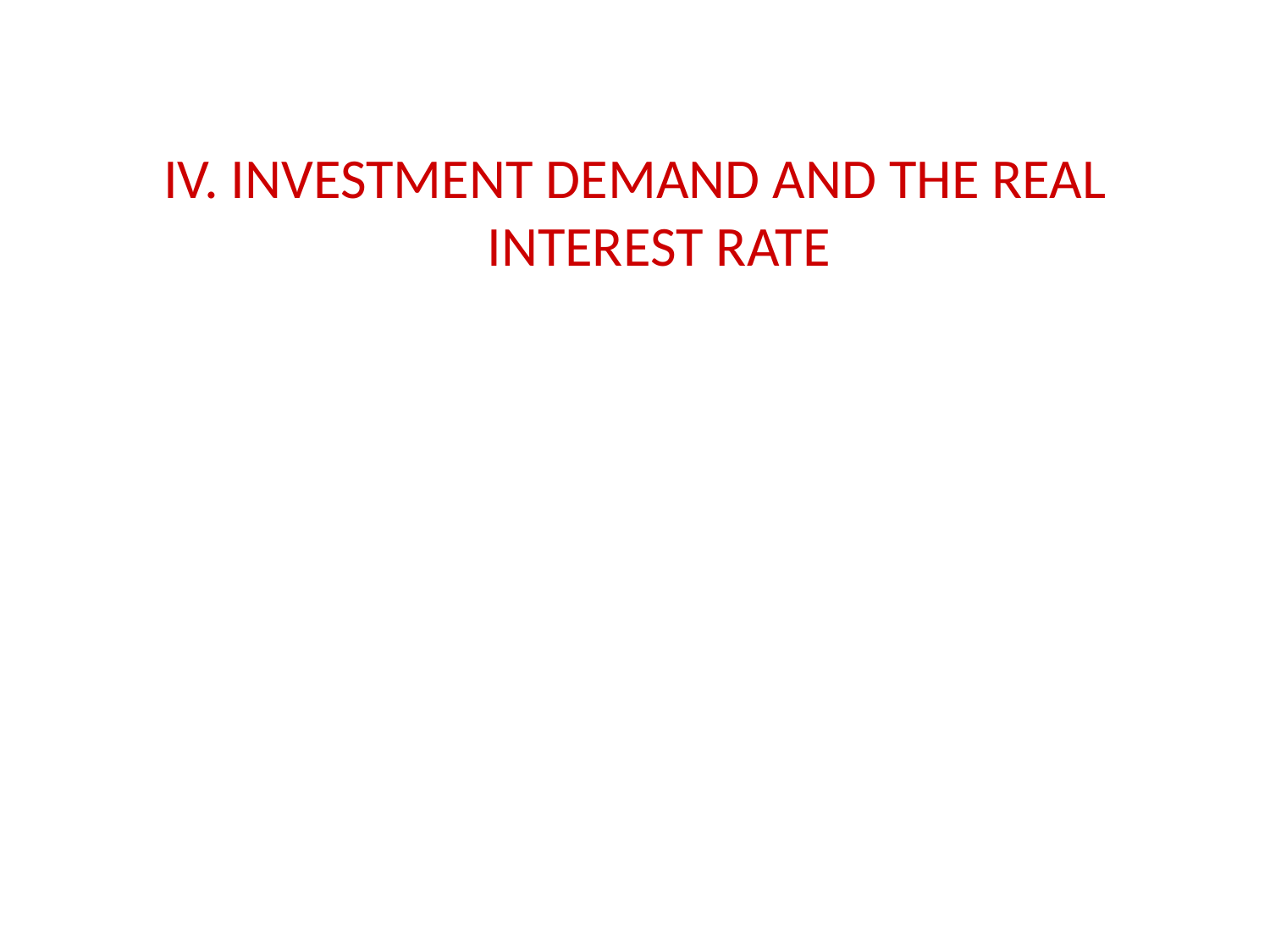

IV. Investment Demand and the Real Interest Rate